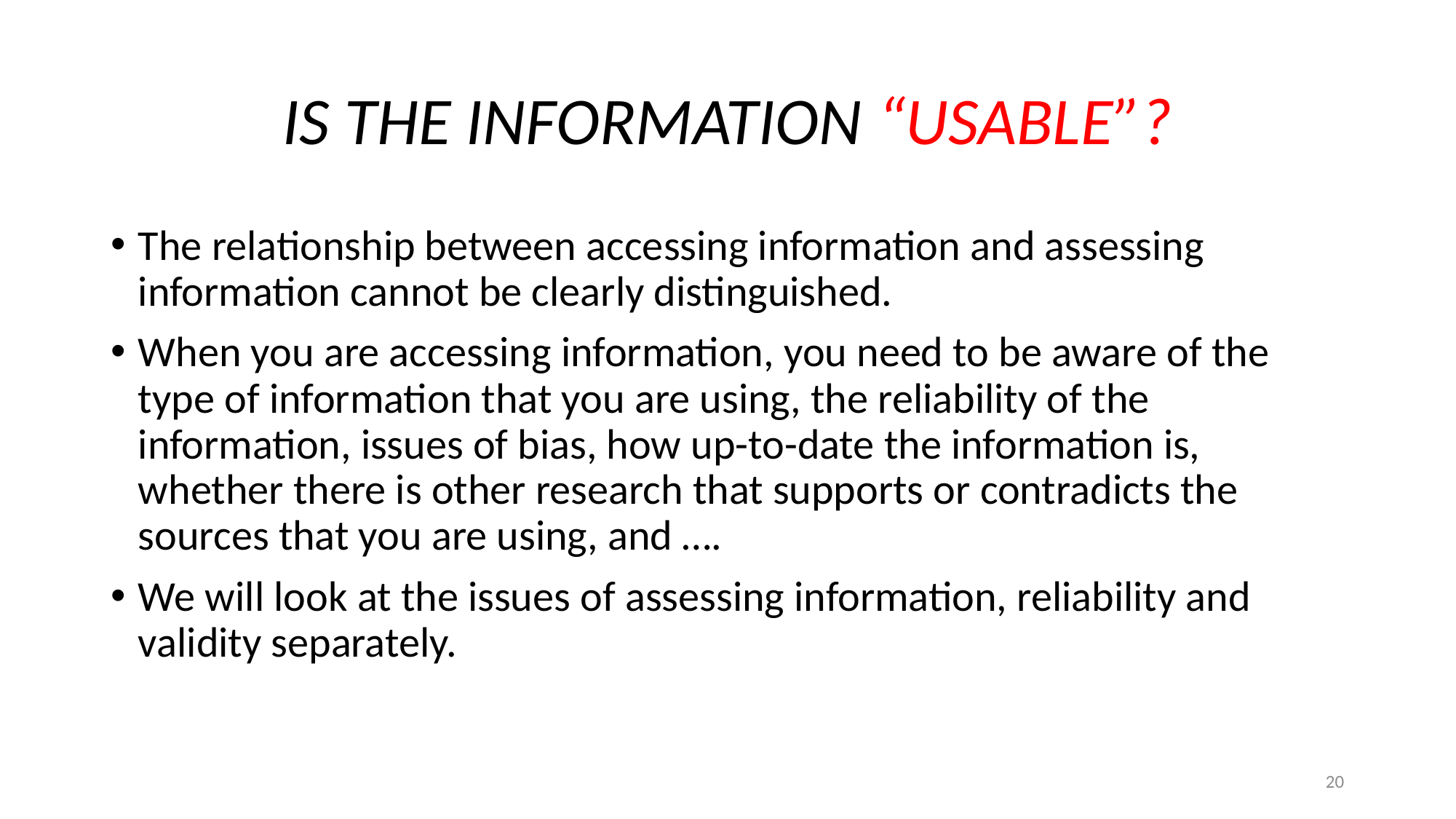

# IS THE INFORMATION “USABLE”?
The relationship between accessing information and assessing information cannot be clearly distinguished.
When you are accessing information, you need to be aware of the type of information that you are using, the reliability of the information, issues of bias, how up-to-date the information is, whether there is other research that supports or contradicts the sources that you are using, and ….
We will look at the issues of assessing information, reliability and validity separately.
20